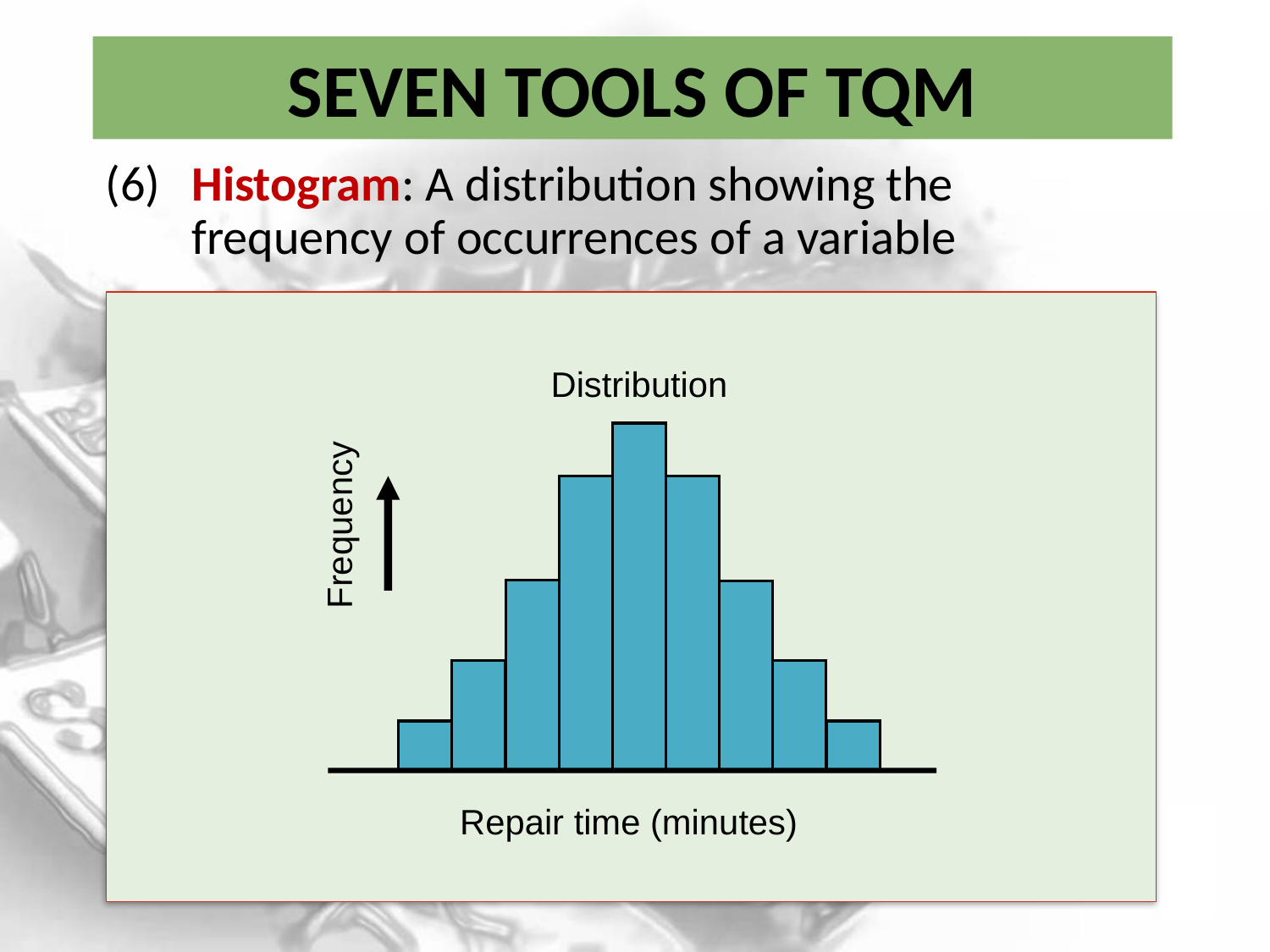

# Seven Tools of TQM
(6)	Histogram: A distribution showing the frequency of occurrences of a variable

Distribution

Frequency

Repair time (minutes)